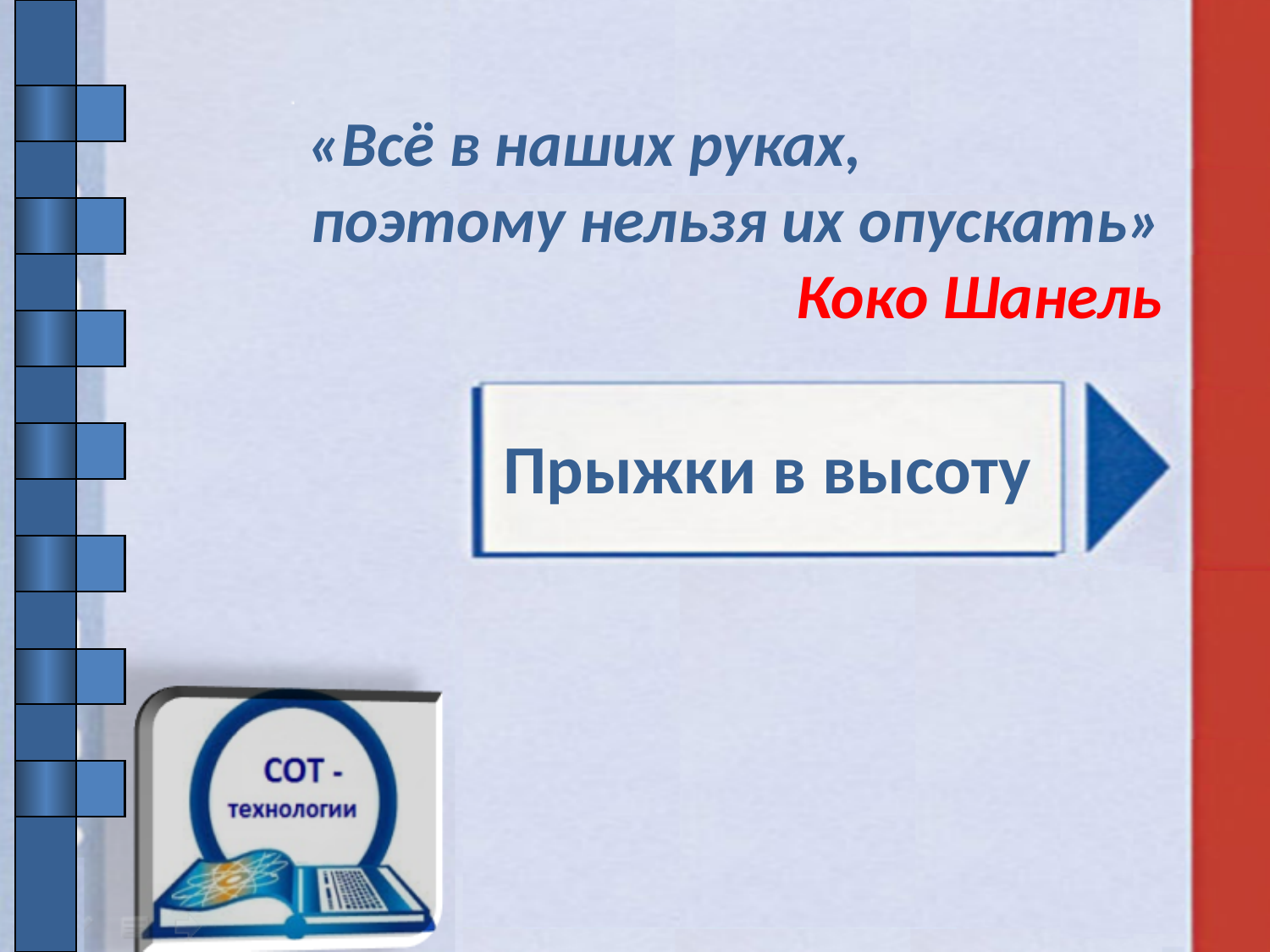

«Всё в наших руках,
поэтому нельзя их опускать»
Коко Шанель
# Прыжки в высоту